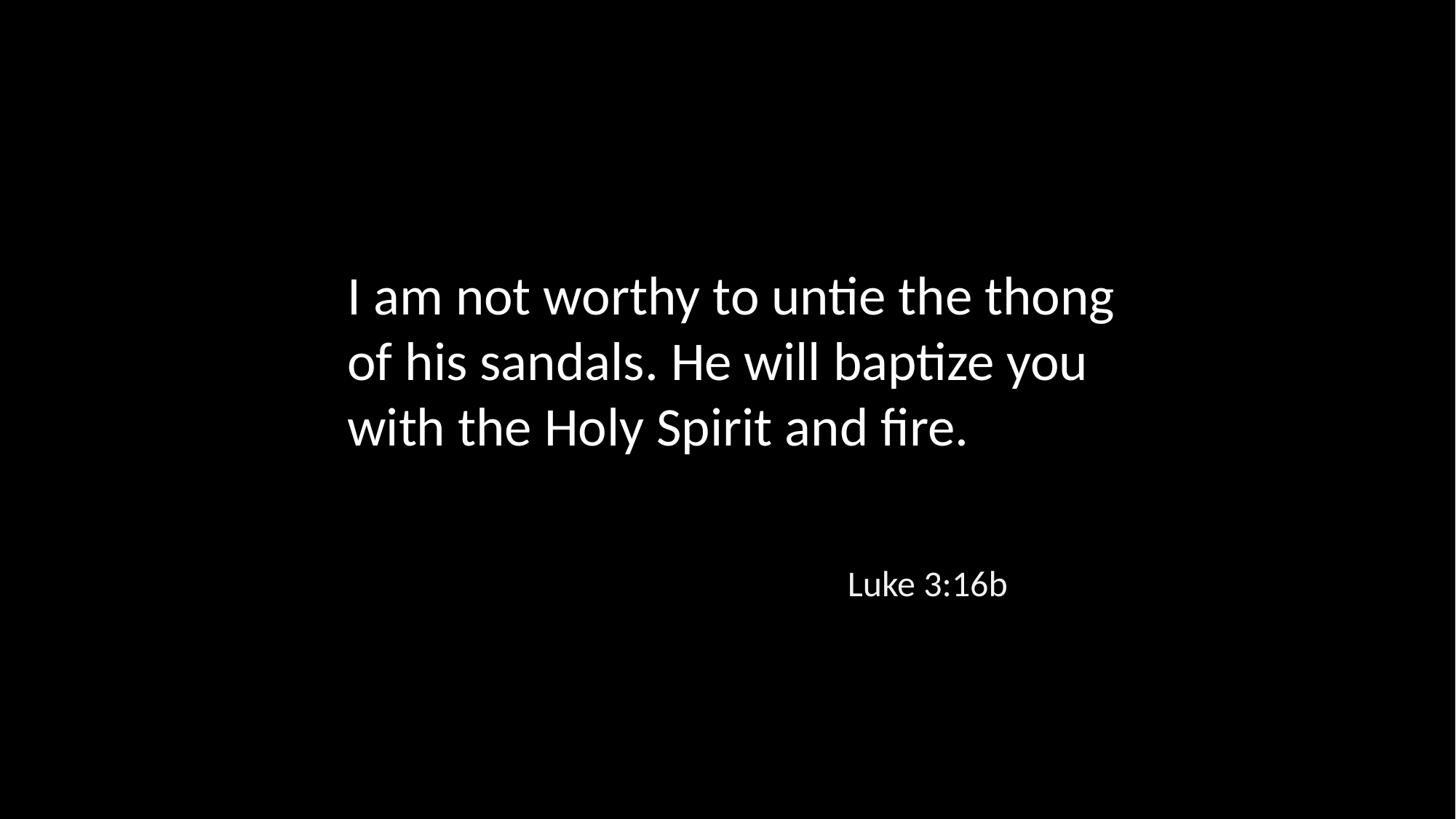

I am not worthy to untie the thong of his sandals. He will baptize you with the Holy Spirit and fire.
Luke 3:16b